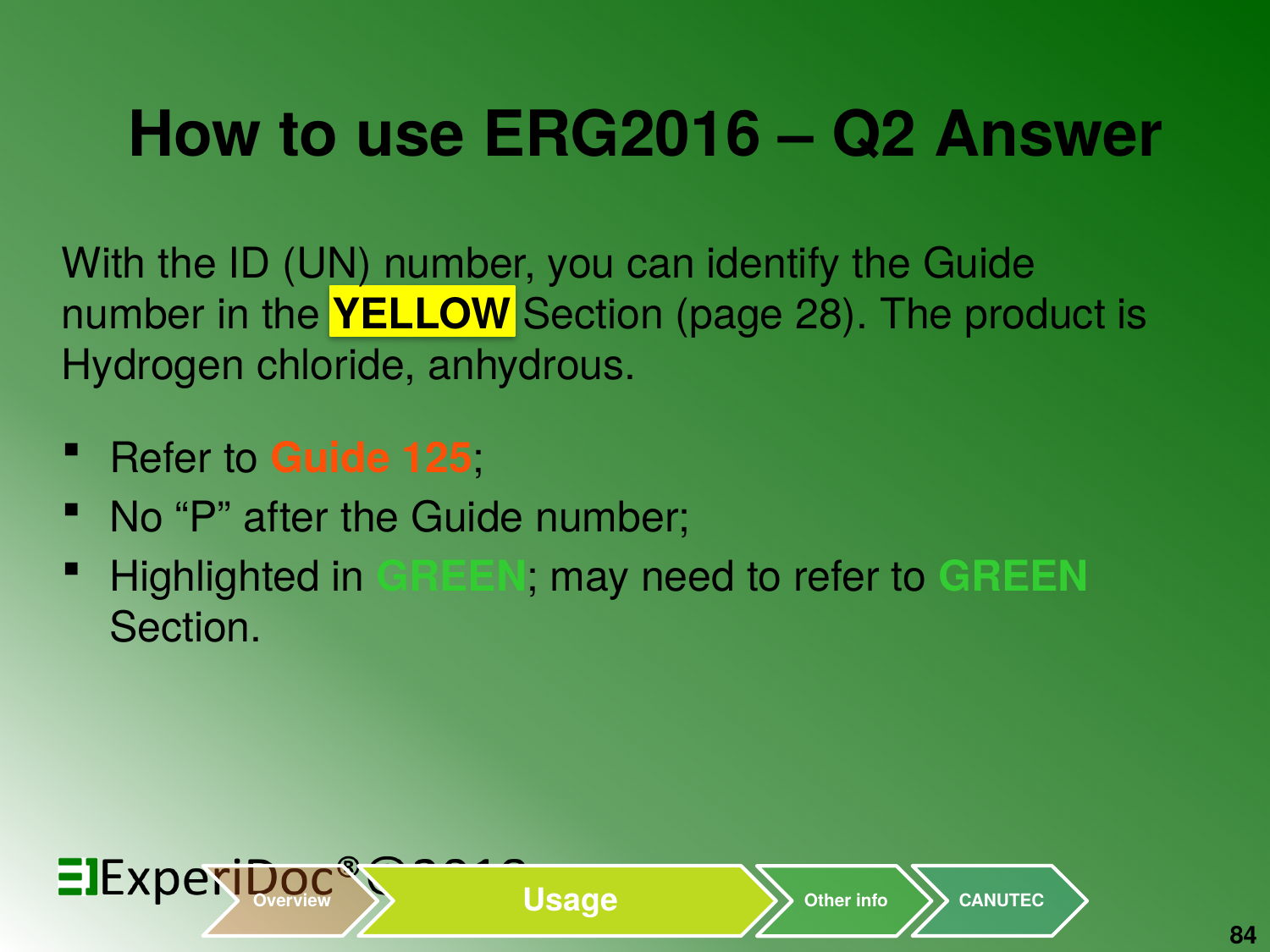

# How to use ERG2016 – Q2 Answer
With the ID (UN) number, you can identify the Guide number in the YELLOW Section (page 28). The product is Hydrogen chloride, anhydrous.
Refer to Guide 125;
No “P” after the Guide number;
Highlighted in GREEN; may need to refer to GREEN Section.

Overview
Usage
Other info
CANUTEC
84